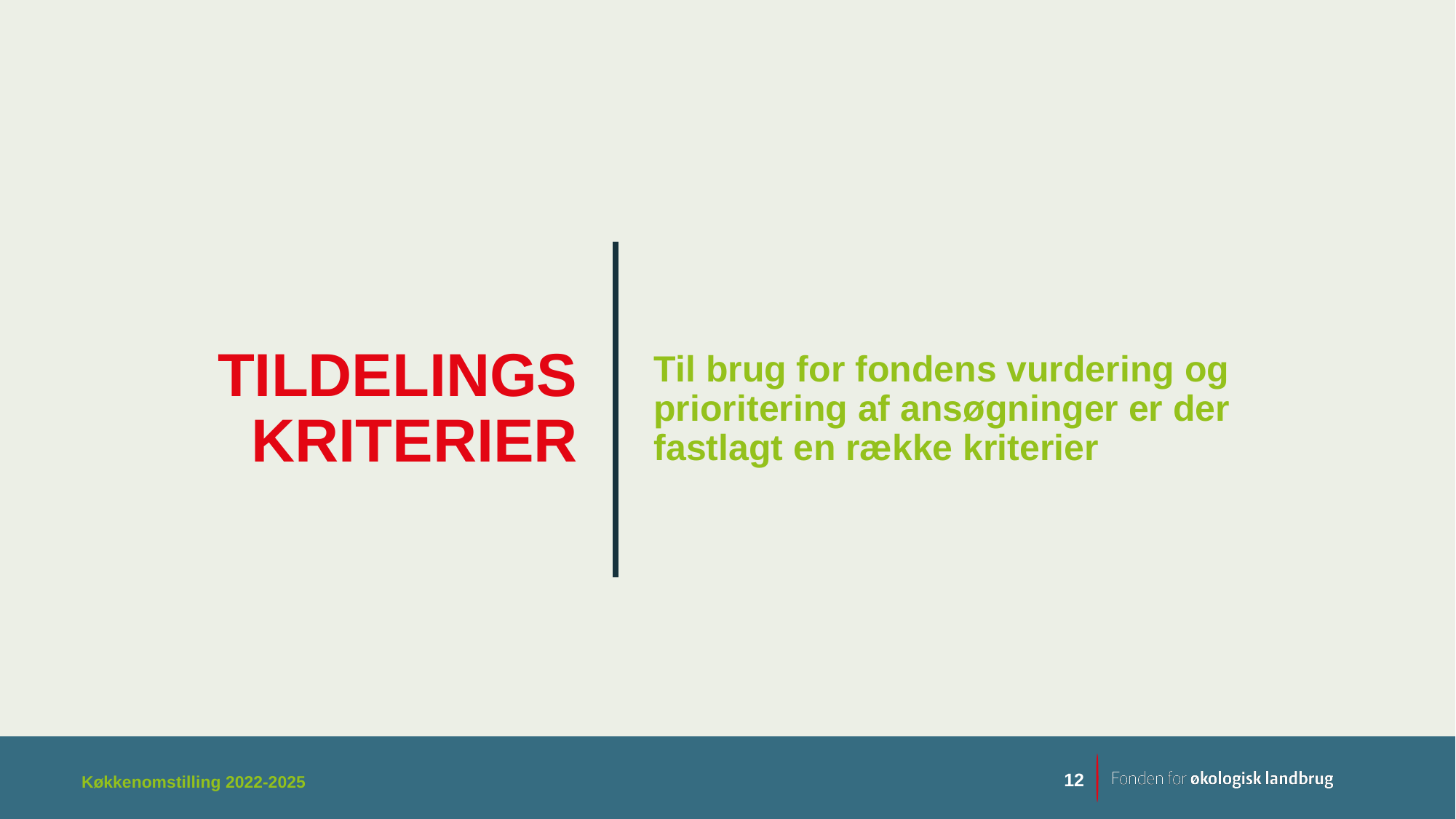

Til brug for fondens vurdering og prioritering af ansøgninger er der fastlagt en række kriterier
# TILDELINGS KRITERIER
Køkkenomstilling 2022-2025
12